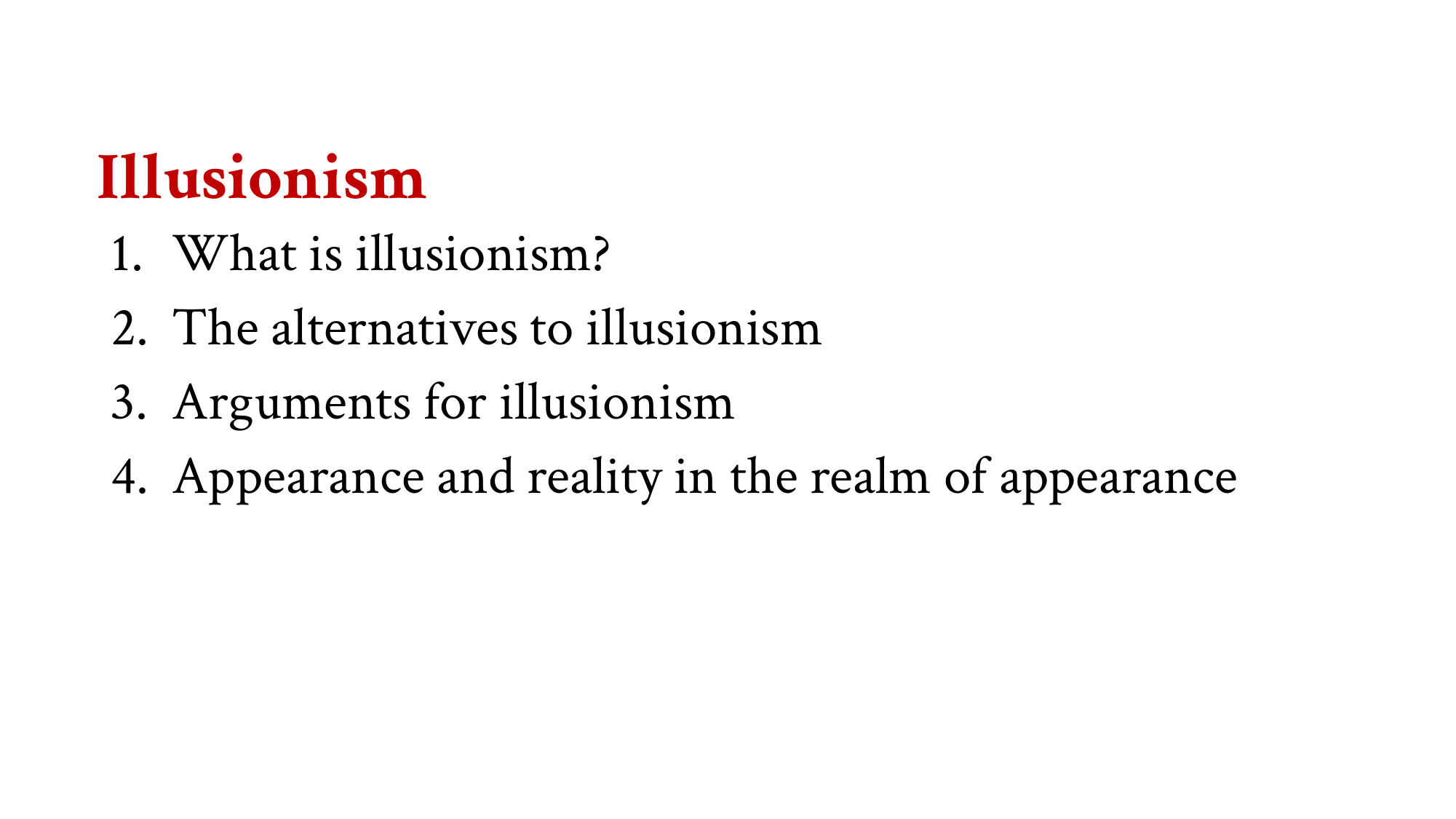

# Illusionism
What is illusionism?
The alternatives to illusionism
Arguments for illusionism
Appearance and reality in the realm of appearance